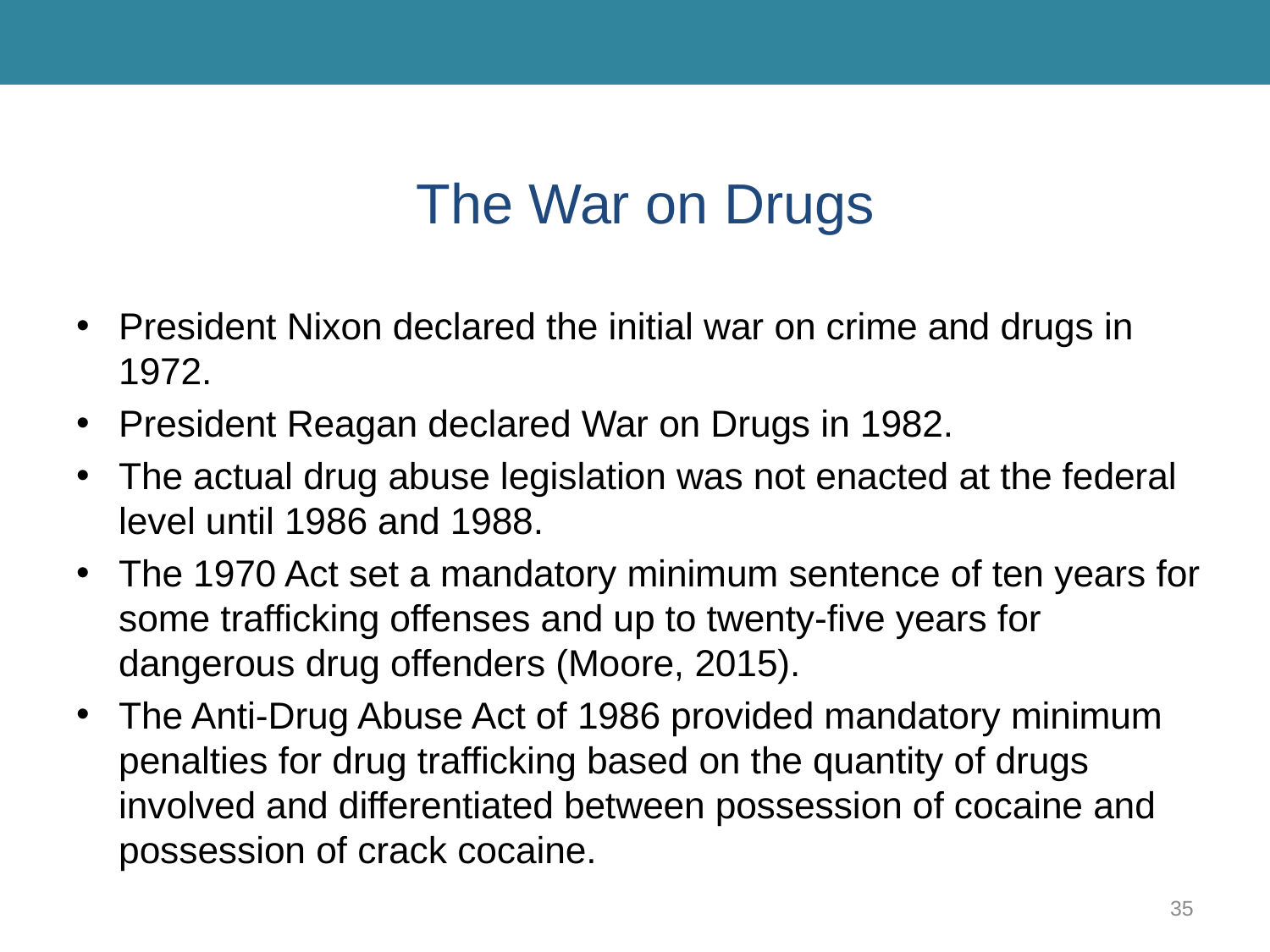

# The War on Drugs
President Nixon declared the initial war on crime and drugs in 1972.
President Reagan declared War on Drugs in 1982.
The actual drug abuse legislation was not enacted at the federal level until 1986 and 1988.
The 1970 Act set a mandatory minimum sentence of ten years for some trafficking offenses and up to twenty-five years for dangerous drug offenders (Moore, 2015).
The Anti-Drug Abuse Act of 1986 provided mandatory minimum penalties for drug trafficking based on the quantity of drugs involved and differentiated between possession of cocaine and possession of crack cocaine.

35